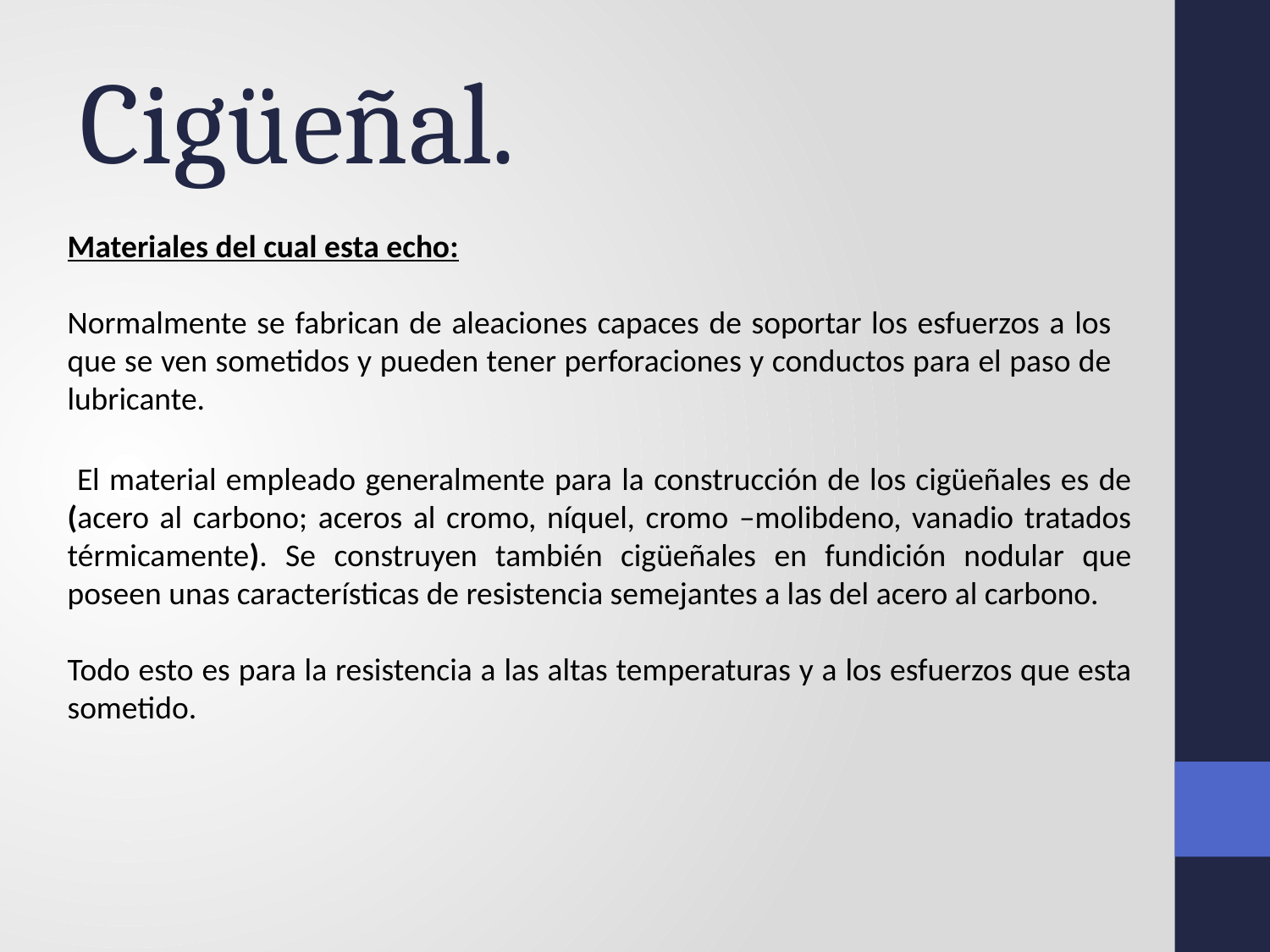

# Cigüeñal.
Materiales del cual esta echo:

Normalmente se fabrican de aleaciones capaces de soportar los esfuerzos a los que se ven sometidos y pueden tener perforaciones y conductos para el paso de lubricante.

 El material empleado generalmente para la construcción de los cigüeñales es de (acero al carbono; aceros al cromo, níquel, cromo –molibdeno, vanadio tratados térmicamente). Se construyen también cigüeñales en fundición nodular que poseen unas características de resistencia semejantes a las del acero al carbono.

Todo esto es para la resistencia a las altas temperaturas y a los esfuerzos que esta sometido.